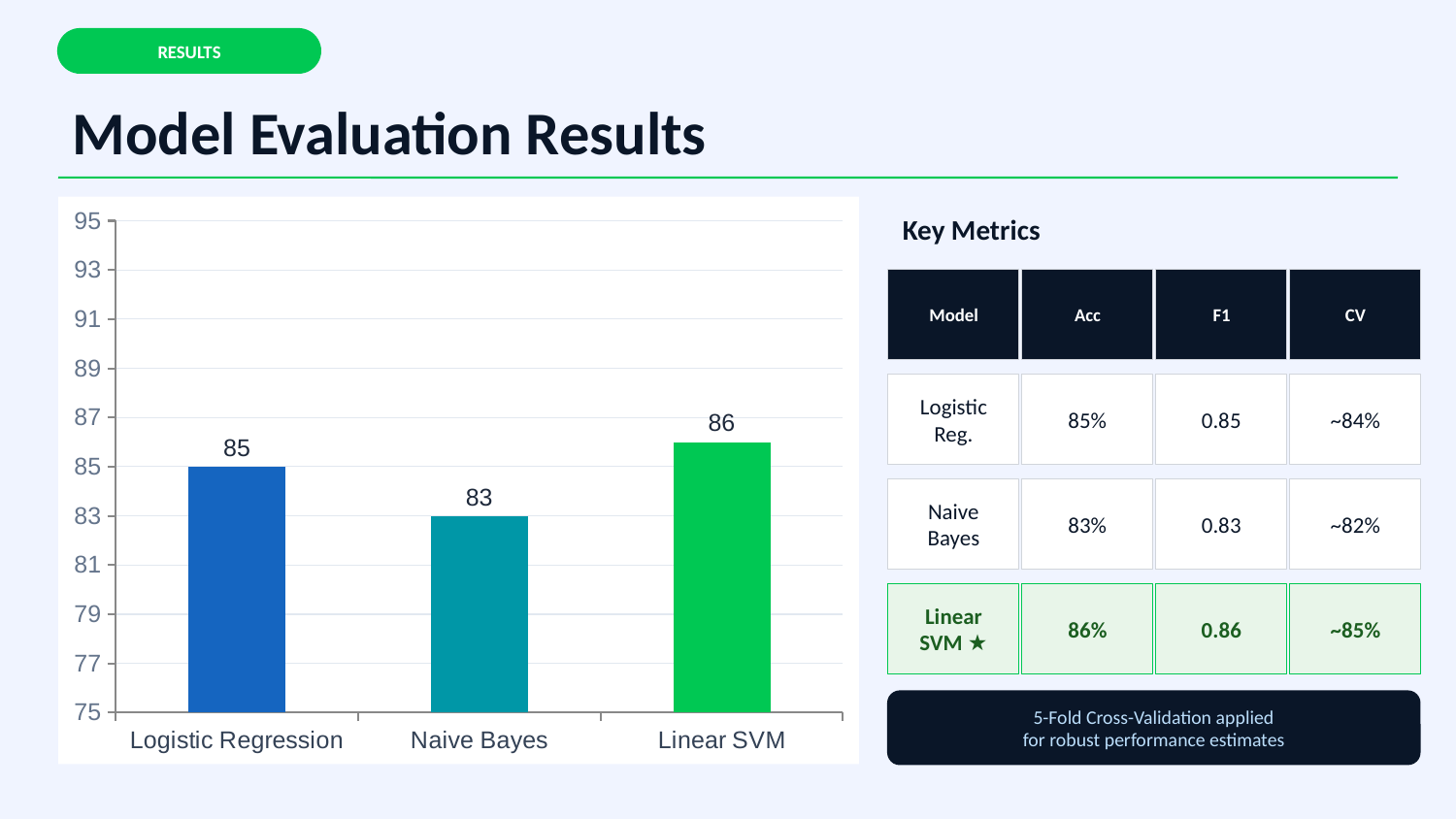

RESULTS
Model Evaluation Results

### Chart

| Category | Accuracy (%) |
|---|---|
| Logistic Regression | 85.0 |
| Naive Bayes | 83.0 |
| Linear SVM | 86.0 |
Key Metrics

Model

Acc

F1

CV

Logistic Reg.

85%

0.85

~84%

Naive Bayes

83%

0.83

~82%

Linear SVM ★

86%

0.86

~85%

5-Fold Cross-Validation applied
for robust performance estimates